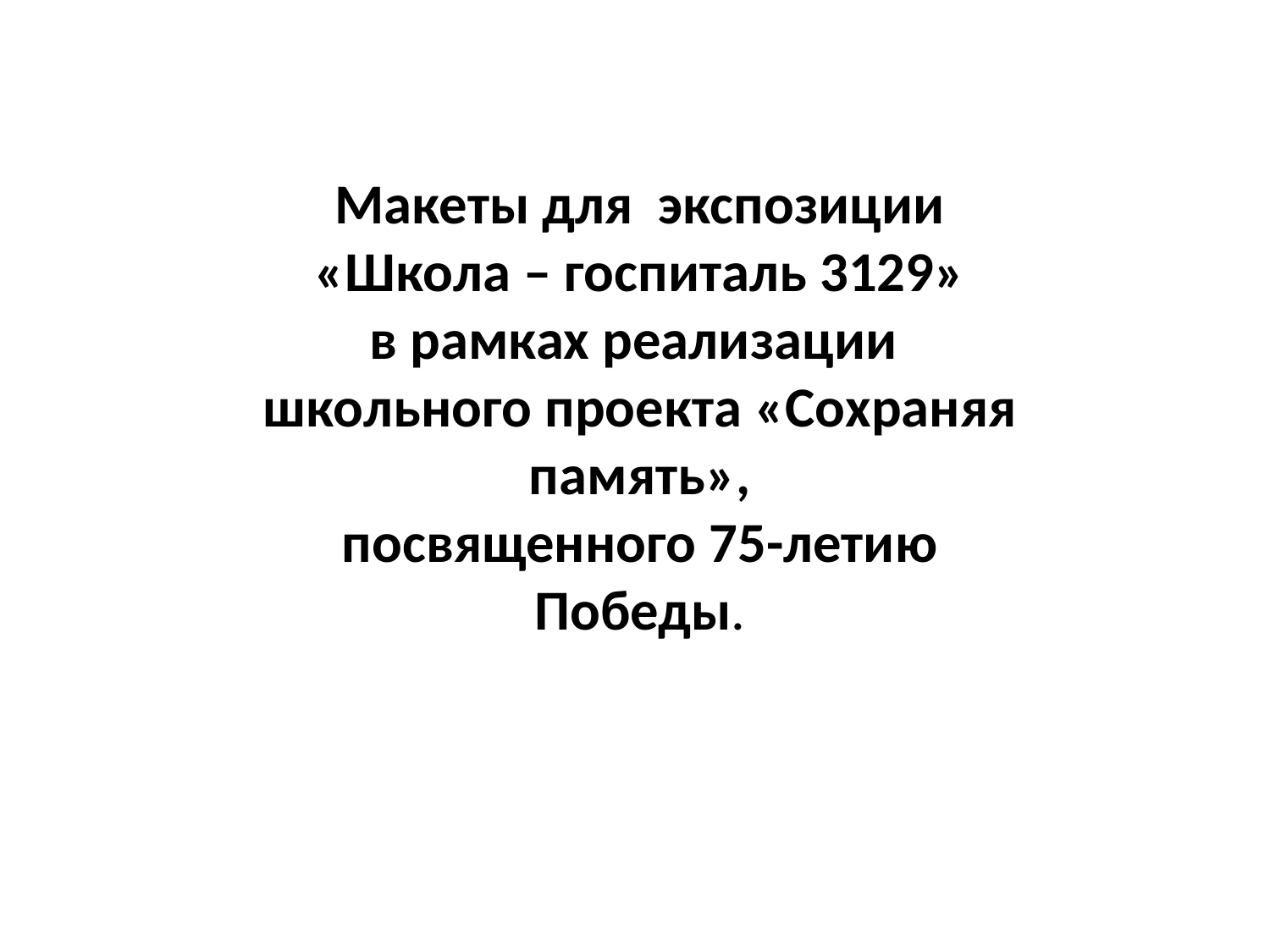

Макеты для  экспозиции
 «Школа – госпиталь 3129»
в рамках реализации
школьного проекта «Сохраняя память»,
посвященного 75-летию Победы.